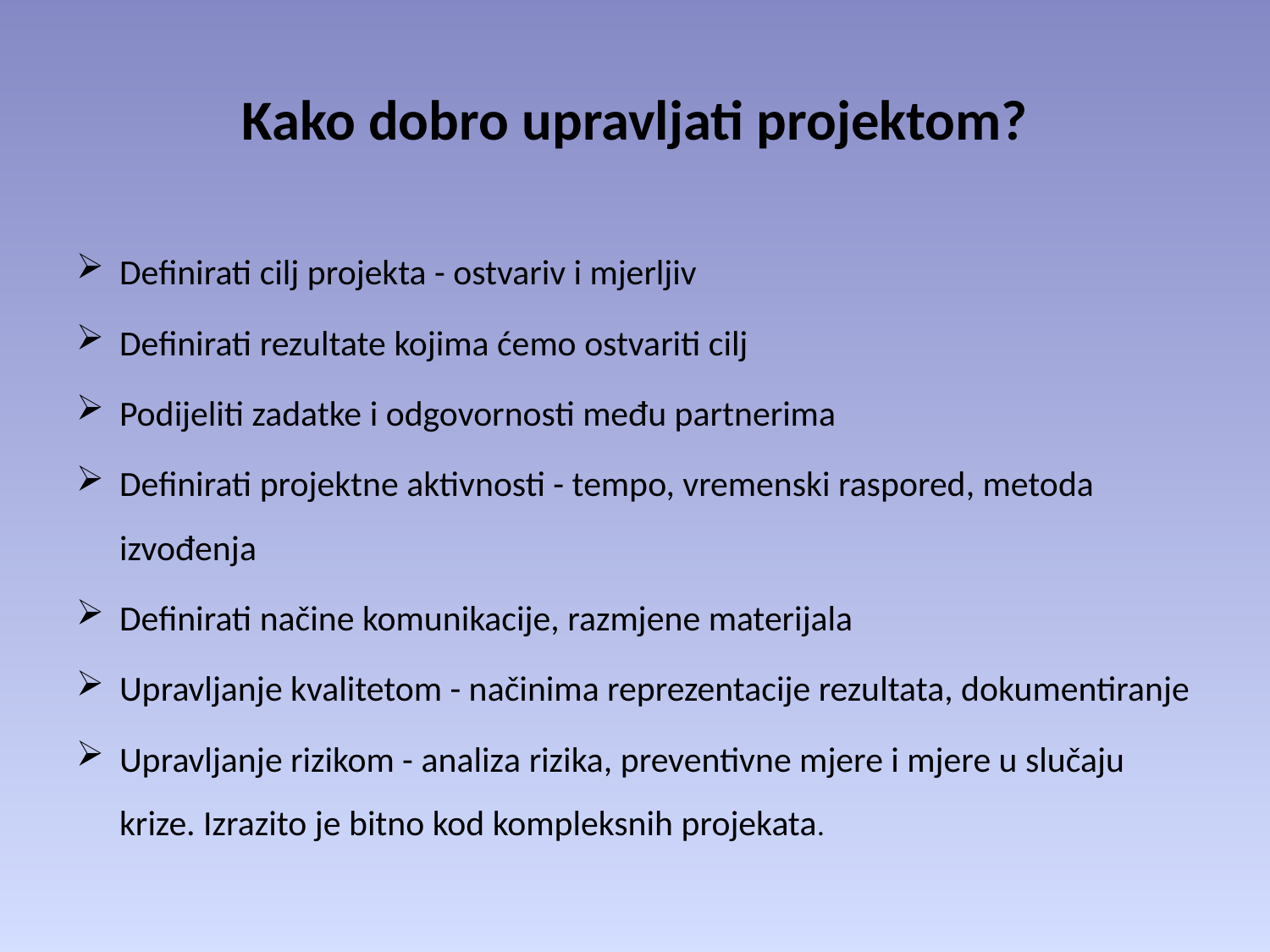

# Kako dobro upravljati projektom?
Definirati cilj projekta - ostvariv i mjerljiv
Definirati rezultate kojima ćemo ostvariti cilj
Podijeliti zadatke i odgovornosti među partnerima
Definirati projektne aktivnosti - tempo, vremenski raspored, metoda izvođenja
Definirati načine komunikacije, razmjene materijala
Upravljanje kvalitetom - načinima reprezentacije rezultata, dokumentiranje
Upravljanje rizikom - analiza rizika, preventivne mjere i mjere u slučaju krize. Izrazito je bitno kod kompleksnih projekata.